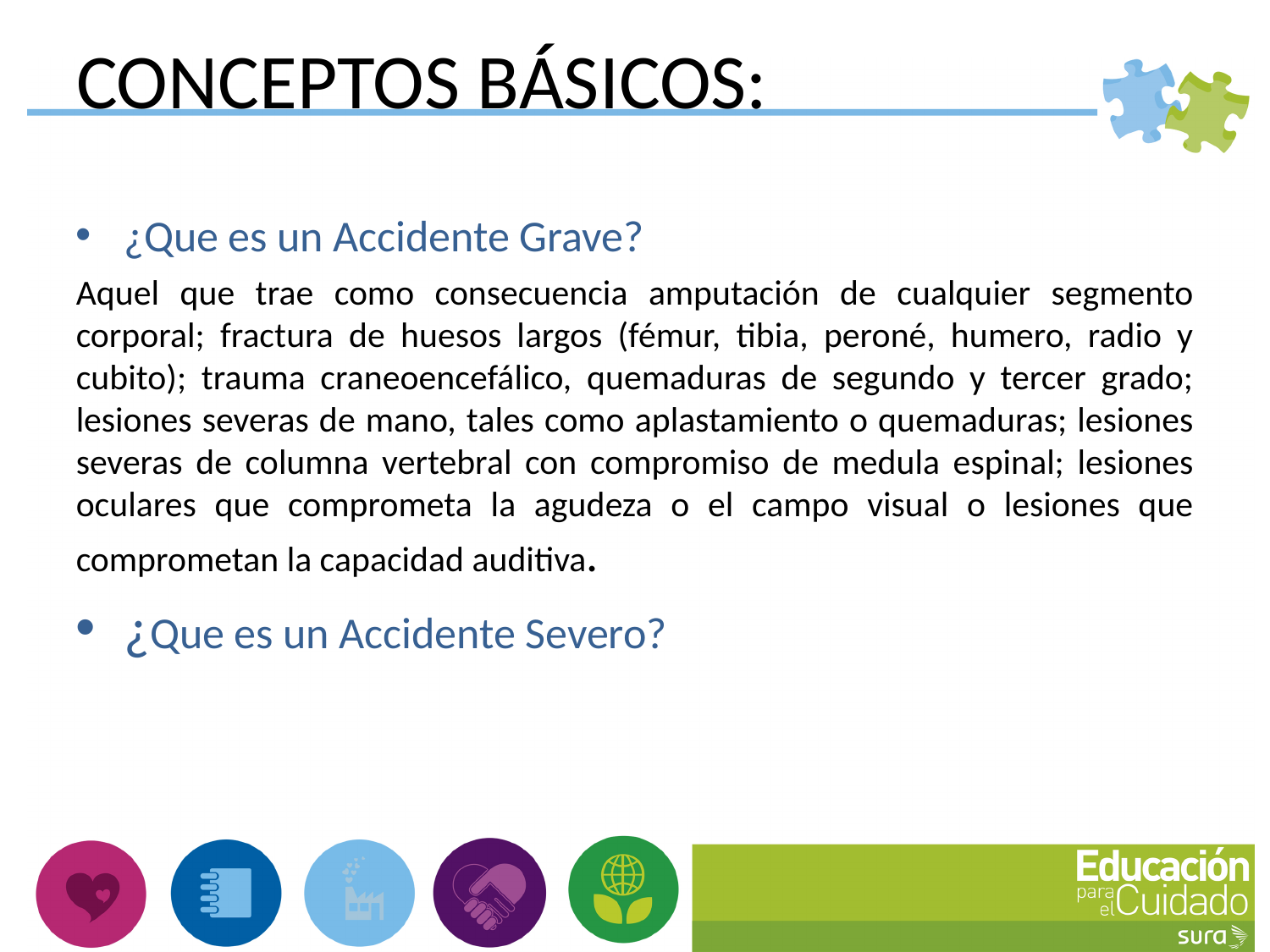

# CONCEPTOS BÁSICOS:
¿Que es un Accidente Grave?
Aquel que trae como consecuencia amputación de cualquier segmento corporal; fractura de huesos largos (fémur, tibia, peroné, humero, radio y cubito); trauma craneoencefálico, quemaduras de segundo y tercer grado; lesiones severas de mano, tales como aplastamiento o quemaduras; lesiones severas de columna vertebral con compromiso de medula espinal; lesiones oculares que comprometa la agudeza o el campo visual o lesiones que comprometan la capacidad auditiva.
¿Que es un Accidente Severo?